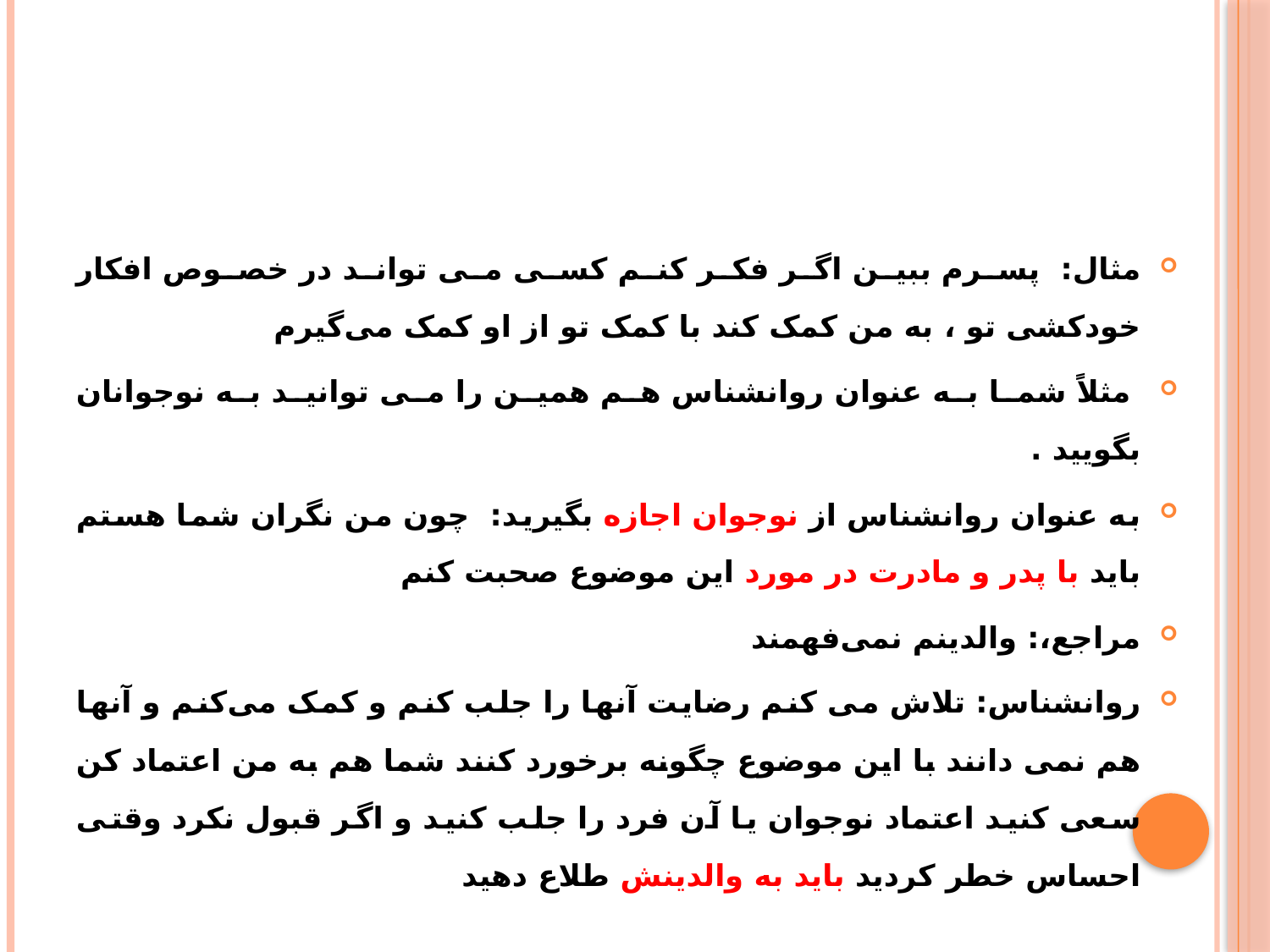

#
مثال:  پسرم ببین اگر فکر کنم کسی می تواند در خصوص افکار خودکشی تو ، به من کمک کند با کمک تو از او کمک می‌گیرم
 مثلاً شما به عنوان روانشناس هم همین را می توانید به نوجوانان بگویید .
به عنوان روانشناس از نوجوان اجازه بگیرید:  چون من نگران شما هستم باید با پدر و مادرت در مورد این موضوع صحبت کنم
مراجع،: والدینم نمی‌فهمند
روانشناس: تلاش می کنم رضایت آنها را جلب کنم و کمک می‌کنم و آنها هم نمی دانند با این موضوع چگونه برخورد کنند شما هم به من اعتماد کن سعی کنید اعتماد نوجوان یا آن فرد را جلب کنید و اگر قبول نکرد وقتی احساس خطر کردید باید به والدینش طلاع دهید